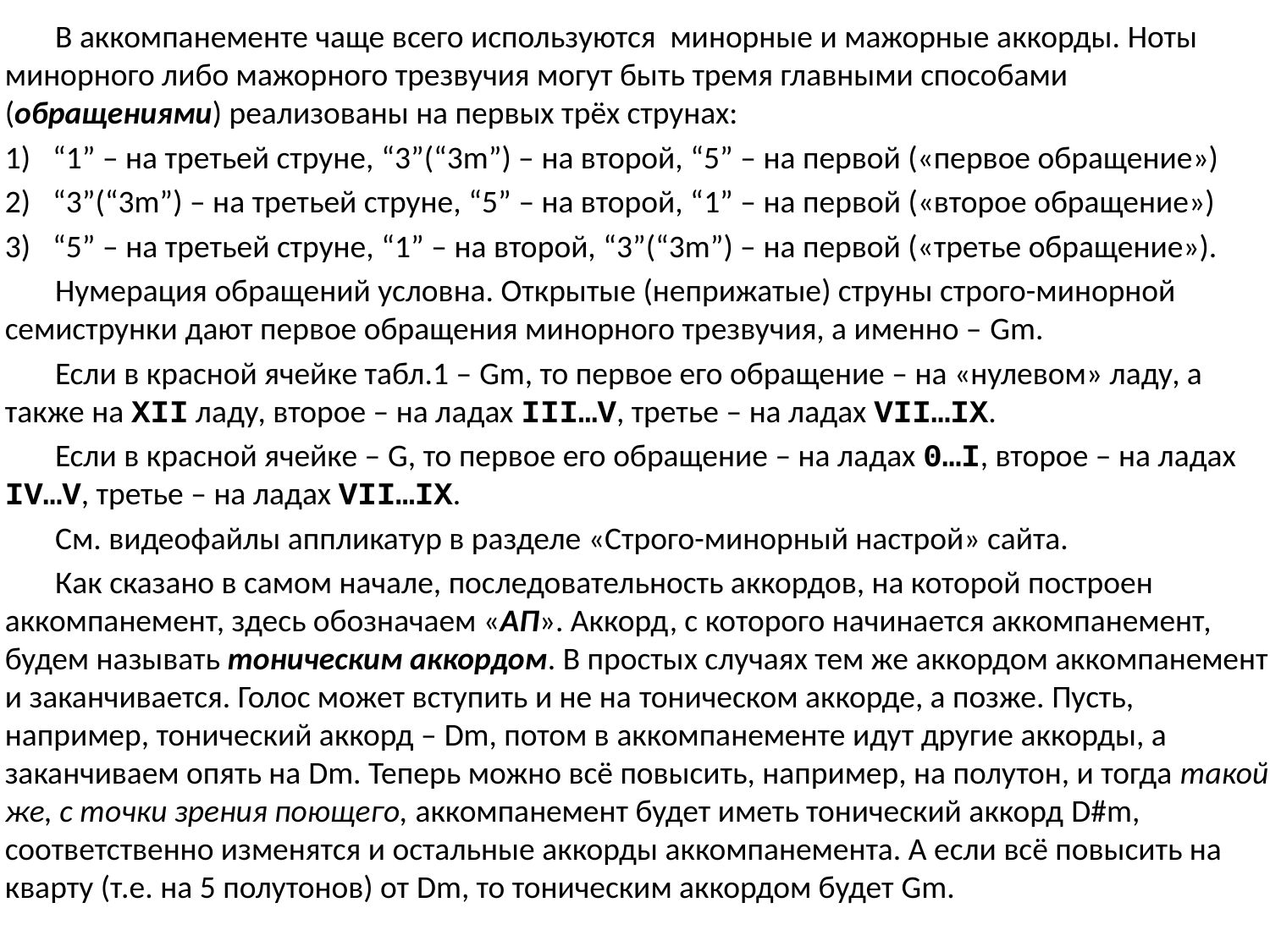

В аккомпанементе чаще всего используются  минорные и мажорные аккорды. Ноты минорного либо мажорного трезвучия могут быть тремя главными способами (обращениями) реализованы на первых трёх струнах:
“1” – на третьей струне, “3”(“3m”) – на второй, “5” – на первой («первое обращение»)
“3”(“3m”) – на третьей струне, “5” – на второй, “1” – на первой («второе обращение»)
“5” – на третьей струне, “1” – на второй, “3”(“3m”) – на первой («третье обращение»).
Нумерация обращений условна. Открытые (неприжатые) струны строго-минорной семиструнки дают первое обращения минорного трезвучия, а именно – Gm.
Если в красной ячейке табл.1 – Gm, то первое его обращение – на «нулевом» ладу, а также на XII ладу, второе – на ладах III…V, третье – на ладах VII…IX.
Если в красной ячейке – G, то первое его обращение – на ладах 0…I, второе – на ладах IV…V, третье – на ладах VII…IX.
См. видеофайлы аппликатур в разделе «Строго-минорный настрой» сайта.
Как сказано в самом начале, последовательность аккордов, на которой построен аккомпанемент, здесь обозначаем «АП». Аккорд, с которого начинается аккомпанемент, будем называть тоническим аккордом. В простых случаях тем же аккордом аккомпанемент и заканчивается. Голос может вступить и не на тоническом аккорде, а позже. Пусть, например, тонический аккорд – Dm, потом в аккомпанементе идут другие аккорды, а заканчиваем опять на Dm. Теперь можно всё повысить, например, на полутон, и тогда такой же, с точки зрения поющего, аккомпанемент будет иметь тонический аккорд D#m, соответственно изменятся и остальные аккорды аккомпанемента. А если всё повысить на кварту (т.е. на 5 полутонов) от Dm, то тоническим аккордом будет Gm.